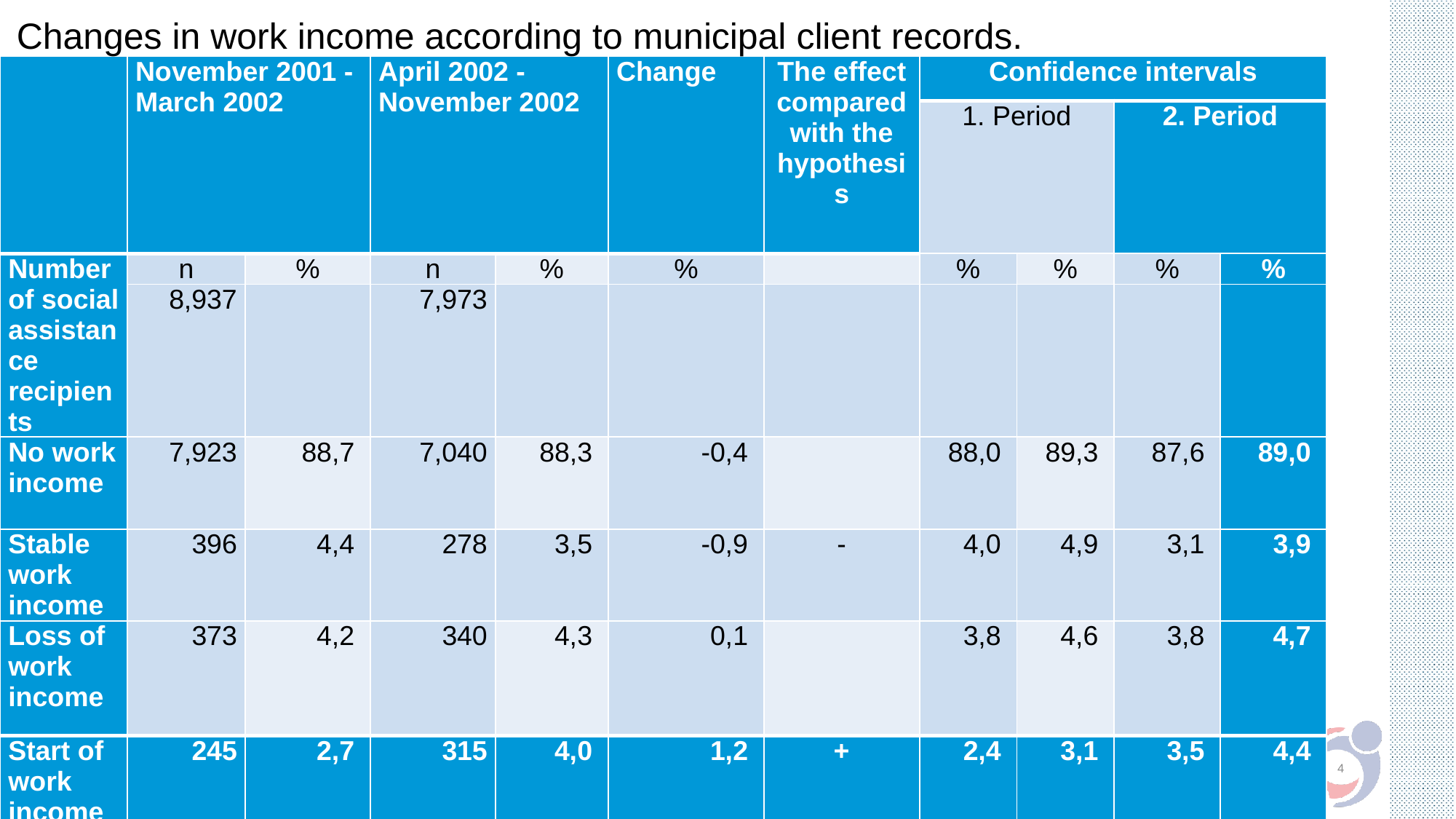

Changes in work income according to municipal client records.

|  | November 2001 - March 2002 |  | April 2002 - November 2002 |  | Change | The effect compared with the hypothesis | Confidence intervals |  |  |  |
| --- | --- | --- | --- | --- | --- | --- | --- | --- | --- | --- |
|  |  |  |  |  |  |  | 1. Period |  | 2. Period |  |
| Number of social assistance recipients | n | % | n | % | % |  | % | % | % | % |
|  | 8,937 |  | 7,973 |  |  |  |  |  |  |  |
| No work income | 7,923 | 88,7 | 7,040 | 88,3 | -0,4 |  | 88,0 | 89,3 | 87,6 | 89,0 |
| Stable work income | 396 | 4,4 | 278 | 3,5 | -0,9 | - | 4,0 | 4,9 | 3,1 | 3,9 |
| Loss of work income | 373 | 4,2 | 340 | 4,3 | 0,1 |  | 3,8 | 4,6 | 3,8 | 4,7 |
| Start of work income | 245 | 2,7 | 315 | 4,0 | 1,2 | + | 2,4 | 3,1 | 3,5 | 4,4 |
4